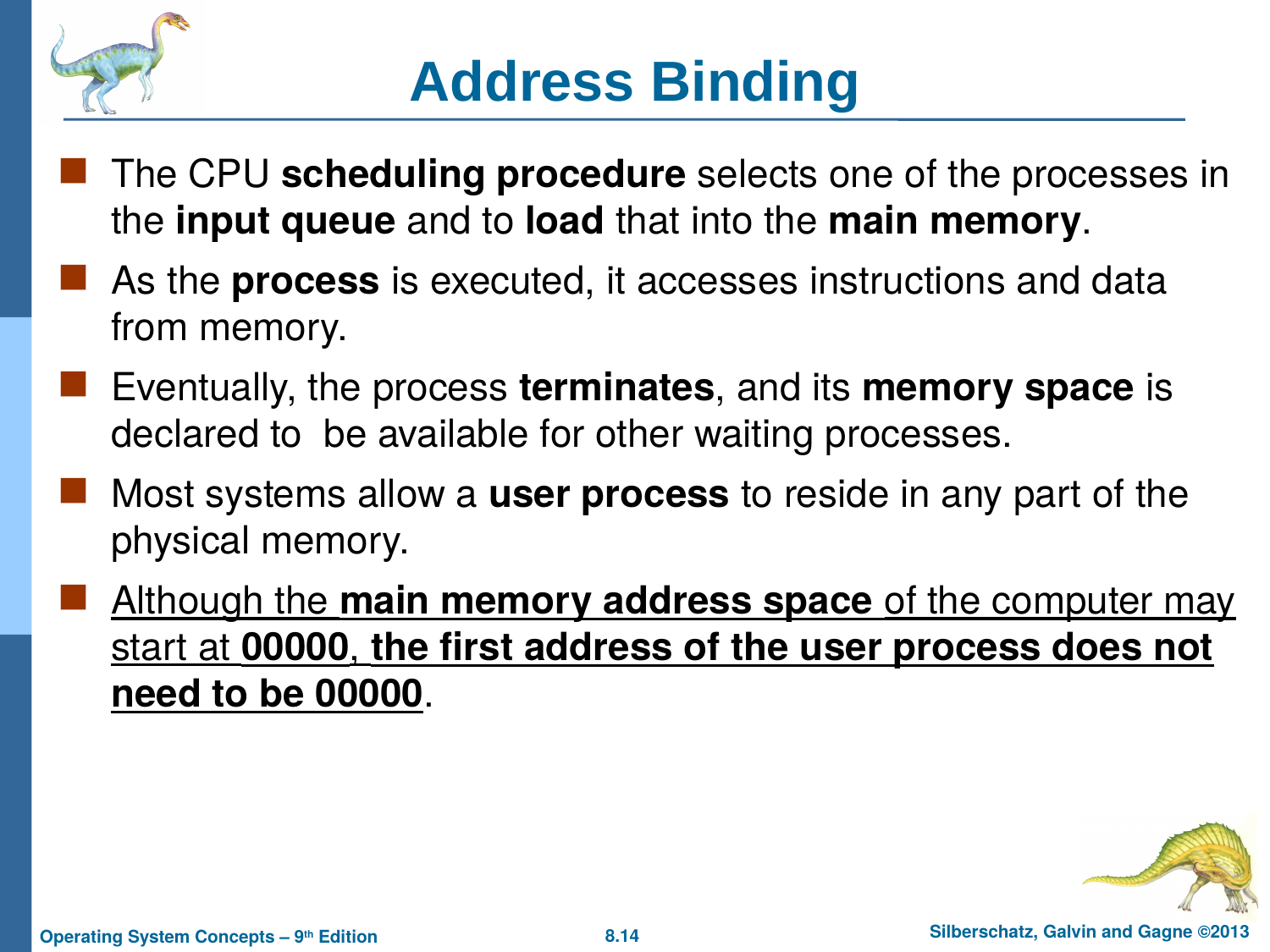

# Address Binding
The CPU scheduling procedure selects one of the processes in the input queue and to load that into the main memory.
As the process is executed, it accesses instructions and data from memory.
Eventually, the process terminates, and its memory space is declared to  be available for other waiting processes.
Most systems allow a user process to reside in any part of the physical memory.
Although the main memory address space of the computer may start at 00000, the first address of the user process does not need to be 00000.